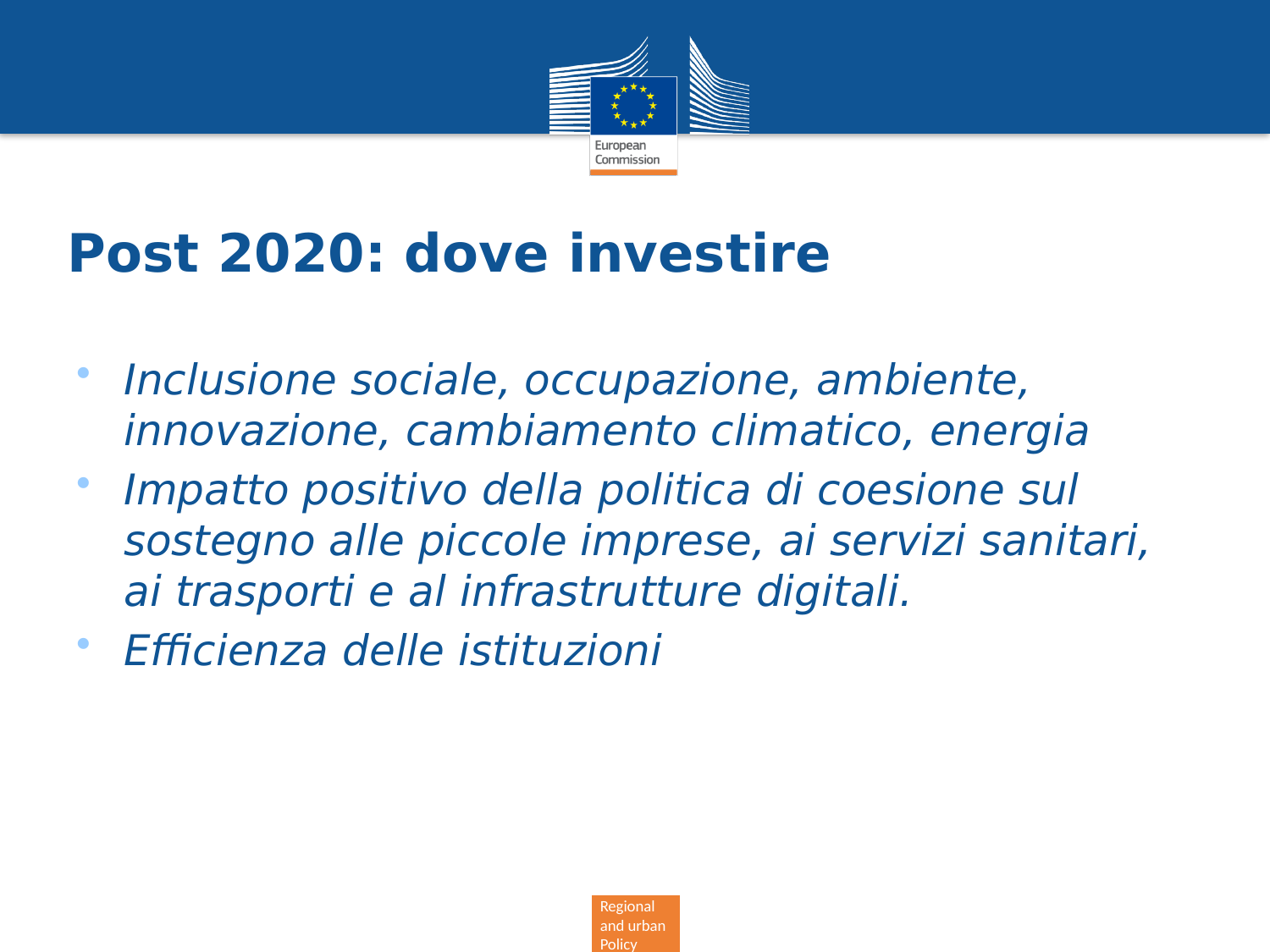

# Post 2020: dove investire
Inclusione sociale, occupazione, ambiente, innovazione, cambiamento climatico, energia
Impatto positivo della politica di coesione sul sostegno alle piccole imprese, ai servizi sanitari, ai trasporti e al infrastrutture digitali.
Efficienza delle istituzioni